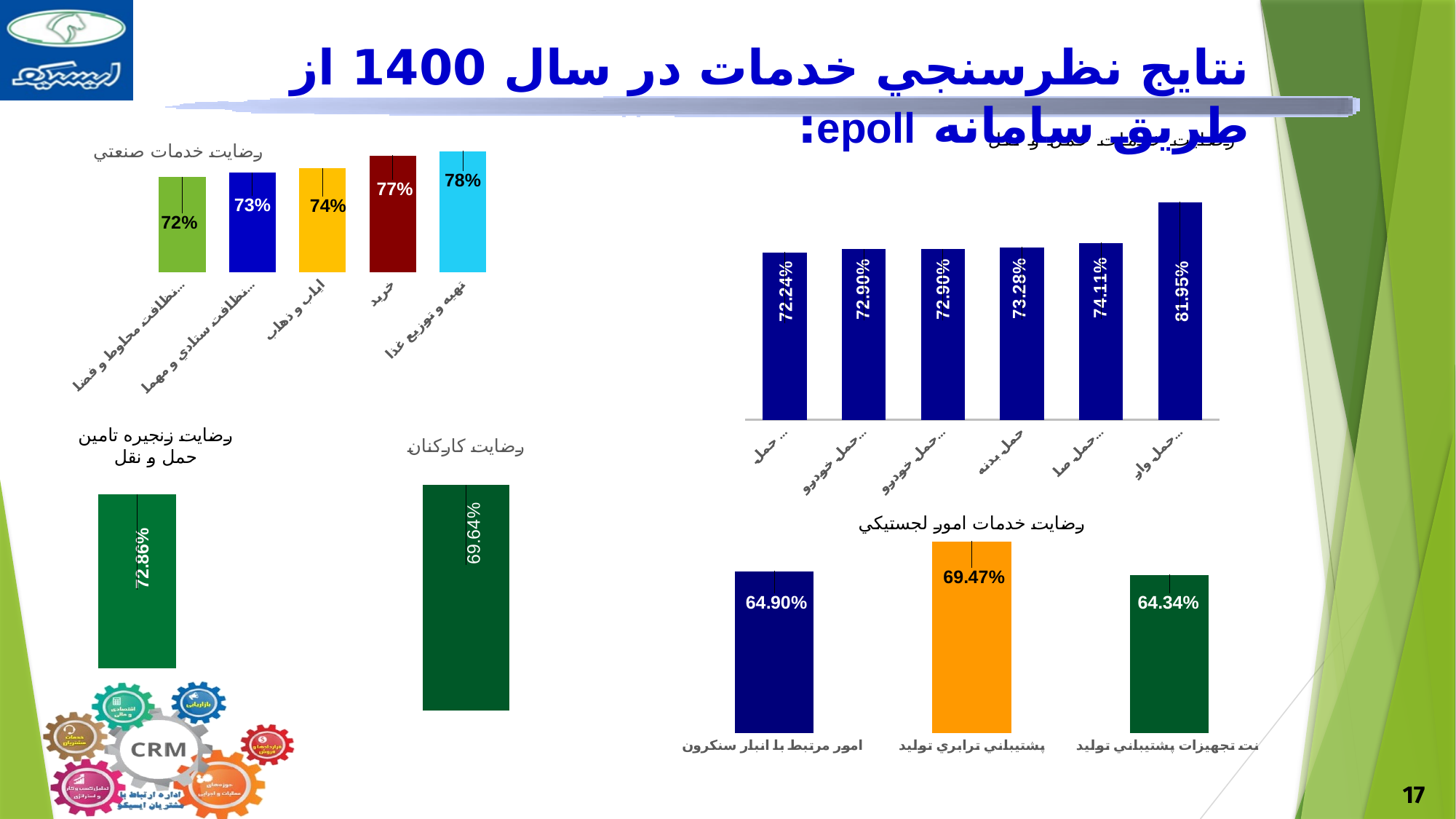

# نتايج نظرسنجي خدمات در سال 1400 از طريق سامانه epoll:

### Chart: رضايت خدمات حمل و نقل

| Category |  |
|---|---|
| حمل وارداتي | 0.8195 |
| حمل صادراتي | 0.7411 |
| حمل بدنه | 0.7328 |
| حمل خودرو - شهرستان | 0.729 |
| حمل خودرو - تهران | 0.729 |
| حمل قطعه | 0.7224 |

### Chart: رضايت خدمات صنعتي

| Category |  |
|---|---|
| تهيه و توزيع غذا | 0.78 |
| خريد | 0.77 |
| اياب و ذهاب | 0.74 |
| نظافت ستادي و مهمانداري | 0.73 |
| نظافت محاوط و فضاي سبز | 0.72 |

### Chart: رضايت زنجيره تامين حمل و نقل

| Category | ميانگين رضايت |
|---|---|

### Chart: رضايت كاركنان

| Category |  |
|---|---|
| ميانگين رضايت محاسبه شده | 0.6963891254025725 |

### Chart: رضايت خدمات امور لجستيكي

| Category | رضايت كل |
|---|---|
| نت تجهيزات پشتيباني توليد  | 0.6434 |
| پشتيباني ترابري توليد | 0.6947 |
| امور مرتبط با انبار سنكرون  | 0.649 |
17